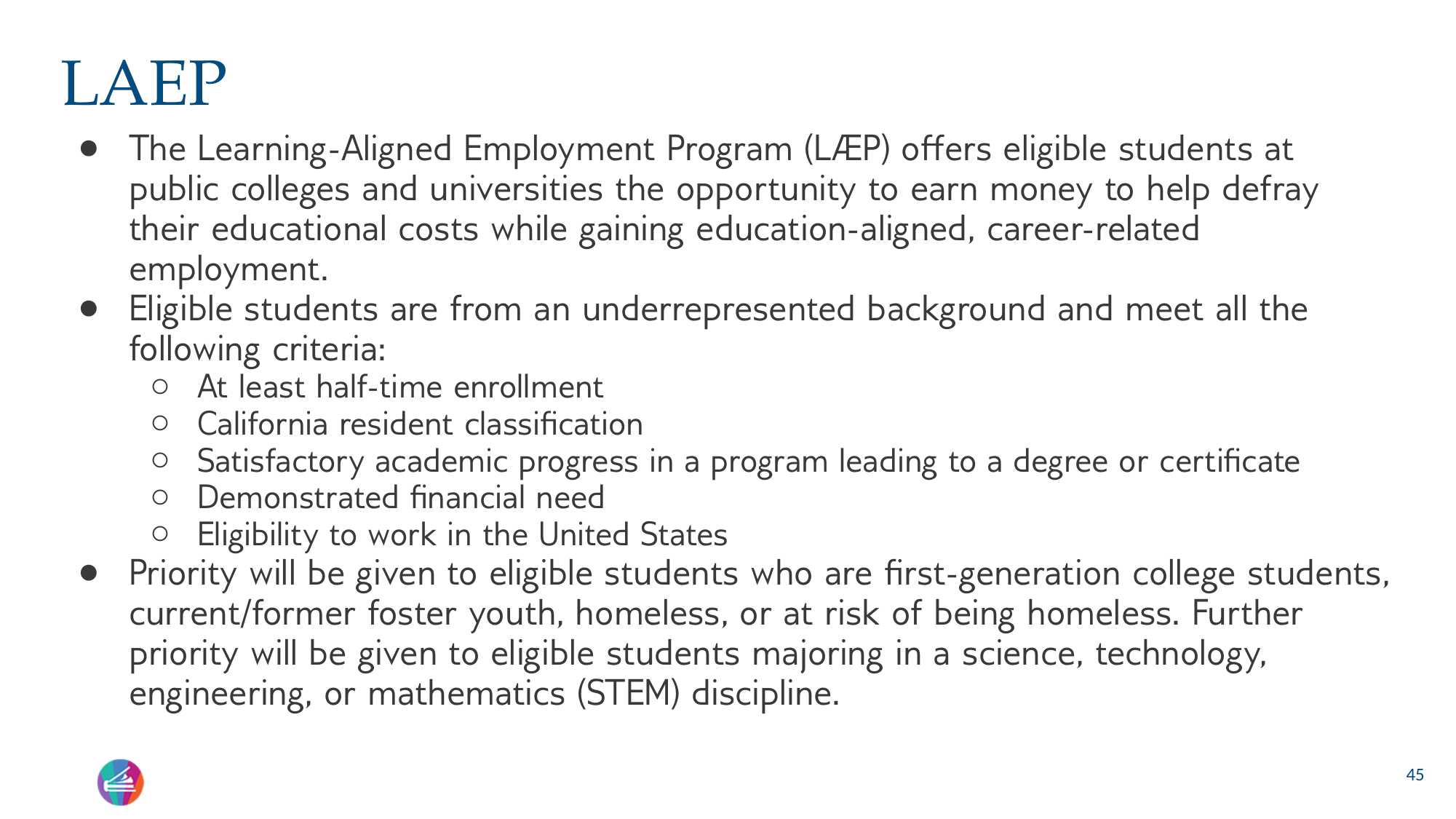

# LAEP
The Learning-Aligned Employment Program (LAEP) offers eligible students at public colleges and universities the opportunity to earn money to help defray their educational costs while gaining education-aligned, career-related employment.
Eligible students are from an underrepresented background and meet all the following criteria:
At least half-time enrollment
California resident classification
Satisfactory academic progress in a program leading to a degree or certificate
Demonstrated financial need
Eligibility to work in the United States
Priority will be given to eligible students who are first-generation college students, current/former foster youth, homeless, or at risk of being homeless. Further priority will be given to eligible students majoring in a science, technology, engineering, or mathematics (STEM) discipline.
45